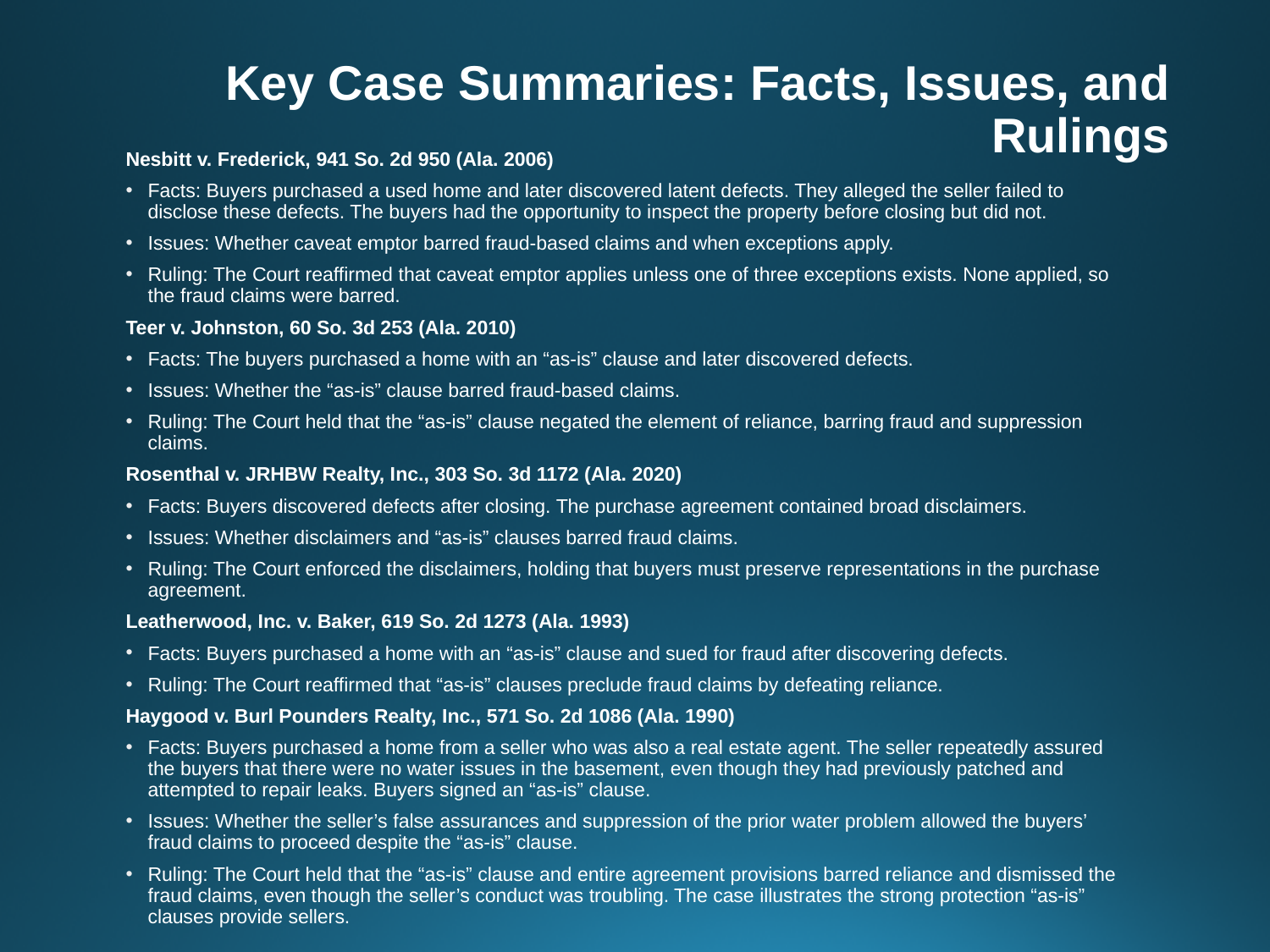

# Key Case Summaries: Facts, Issues, and Rulings
Nesbitt v. Frederick, 941 So. 2d 950 (Ala. 2006)
Facts: Buyers purchased a used home and later discovered latent defects. They alleged the seller failed to disclose these defects. The buyers had the opportunity to inspect the property before closing but did not.
Issues: Whether caveat emptor barred fraud-based claims and when exceptions apply.
Ruling: The Court reaffirmed that caveat emptor applies unless one of three exceptions exists. None applied, so the fraud claims were barred.
Teer v. Johnston, 60 So. 3d 253 (Ala. 2010)
Facts: The buyers purchased a home with an “as-is” clause and later discovered defects.
Issues: Whether the “as-is” clause barred fraud-based claims.
Ruling: The Court held that the “as-is” clause negated the element of reliance, barring fraud and suppression claims.
Rosenthal v. JRHBW Realty, Inc., 303 So. 3d 1172 (Ala. 2020)
Facts: Buyers discovered defects after closing. The purchase agreement contained broad disclaimers.
Issues: Whether disclaimers and “as-is” clauses barred fraud claims.
Ruling: The Court enforced the disclaimers, holding that buyers must preserve representations in the purchase agreement.
Leatherwood, Inc. v. Baker, 619 So. 2d 1273 (Ala. 1993)
Facts: Buyers purchased a home with an “as-is” clause and sued for fraud after discovering defects.
Ruling: The Court reaffirmed that “as-is” clauses preclude fraud claims by defeating reliance.
Haygood v. Burl Pounders Realty, Inc., 571 So. 2d 1086 (Ala. 1990)
Facts: Buyers purchased a home from a seller who was also a real estate agent. The seller repeatedly assured the buyers that there were no water issues in the basement, even though they had previously patched and attempted to repair leaks. Buyers signed an “as-is” clause.
Issues: Whether the seller’s false assurances and suppression of the prior water problem allowed the buyers’ fraud claims to proceed despite the “as-is” clause.
Ruling: The Court held that the “as-is” clause and entire agreement provisions barred reliance and dismissed the fraud claims, even though the seller’s conduct was troubling. The case illustrates the strong protection “as-is” clauses provide sellers.